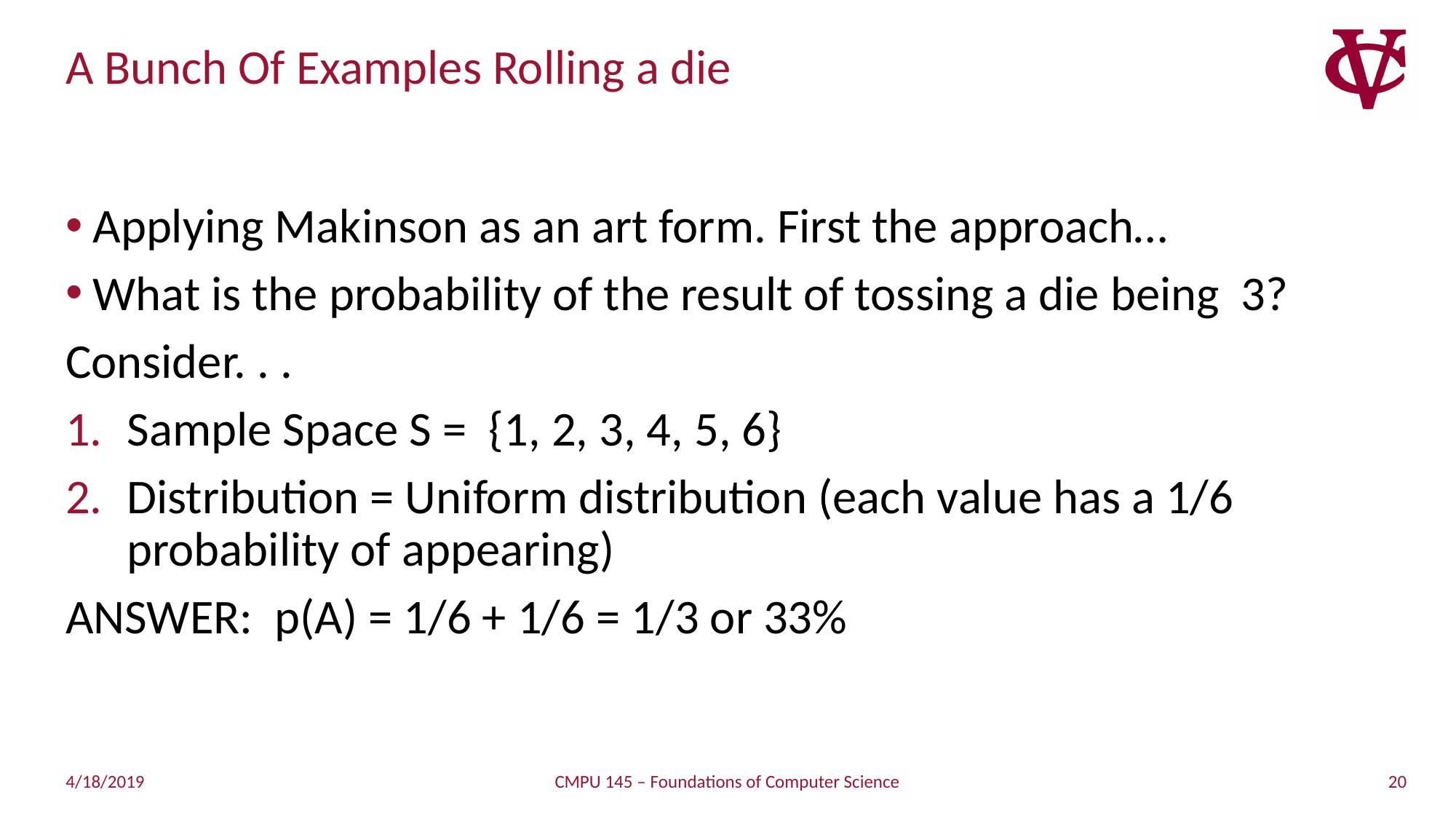

# A Bunch Of Examples Rolling a die

Applying Makinson as an art form. First the approach…
What is the probability of the result of tossing a die being  3?
Consider. . .
Sample Space S =  {1, 2, 3, 4, 5, 6}
Distribution = Uniform distribution (each value has a 1/6 probability of appearing)
ANSWER:  p(A) = 1/6 + 1/6 = 1/3 or 33%
20
4/18/2019
CMPU 145 – Foundations of Computer Science